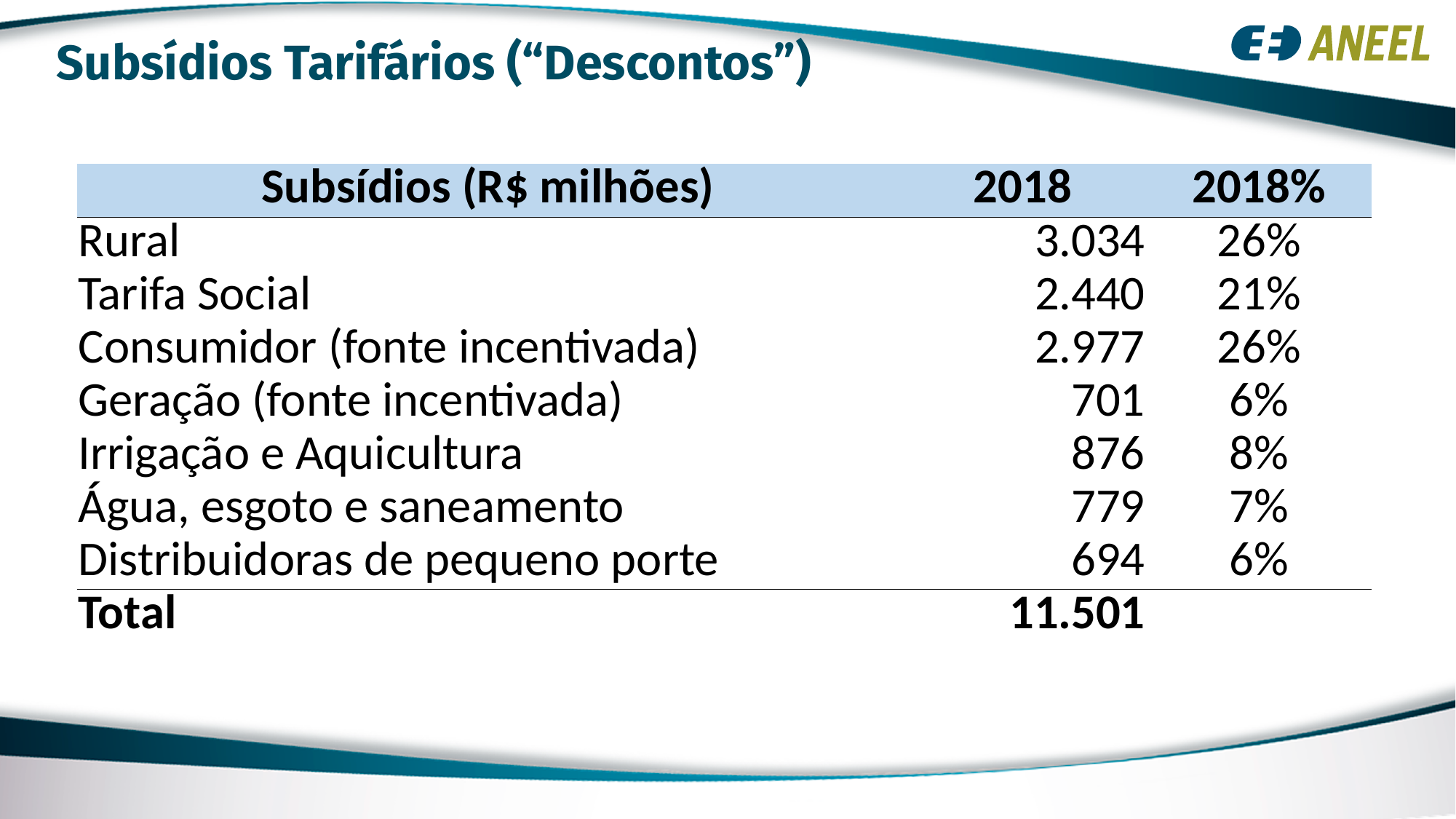

# Subsídios Tarifários (“Descontos”)
| Subsídios (R$ milhões) | 2018 | 2018% |
| --- | --- | --- |
| Rural | 3.034 | 26% |
| Tarifa Social | 2.440 | 21% |
| Consumidor (fonte incentivada) | 2.977 | 26% |
| Geração (fonte incentivada) | 701 | 6% |
| Irrigação e Aquicultura | 876 | 8% |
| Água, esgoto e saneamento | 779 | 7% |
| Distribuidoras de pequeno porte | 694 | 6% |
| Total | 11.501 |  |